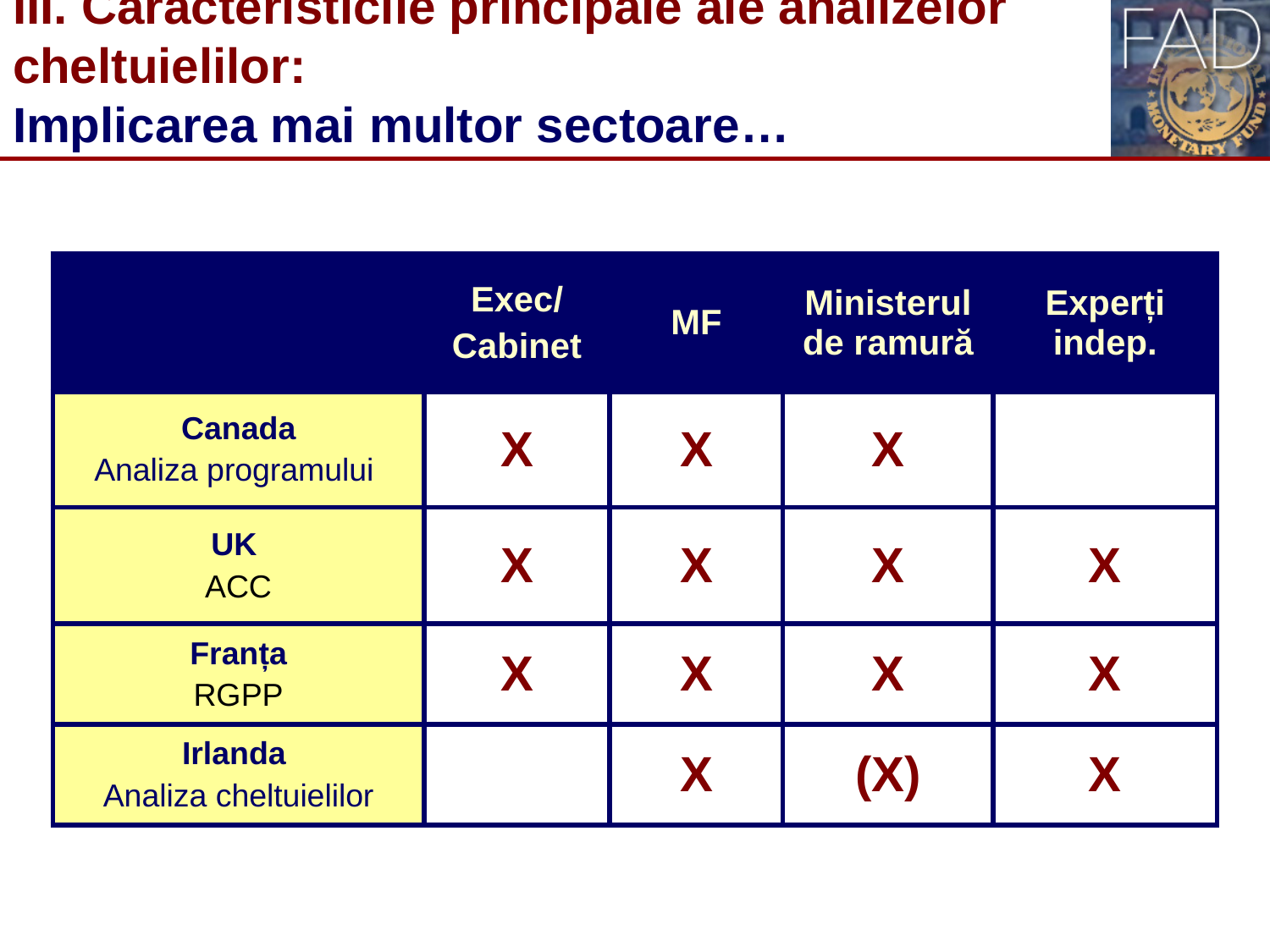

# III. Caracteristicile principale ale analizelor cheltuielilor: Implicarea mai multor sectoare…
|  | Exec/ Cabinet | MF | Ministerul de ramură | Experți indep. |
| --- | --- | --- | --- | --- |
| Canada Analiza programului | X | X | X |  |
| UK ACC | X | X | X | X |
| Franța RGPP | X | X | X | X |
| Irlanda Analiza cheltuielilor |  | X | (X) | X |